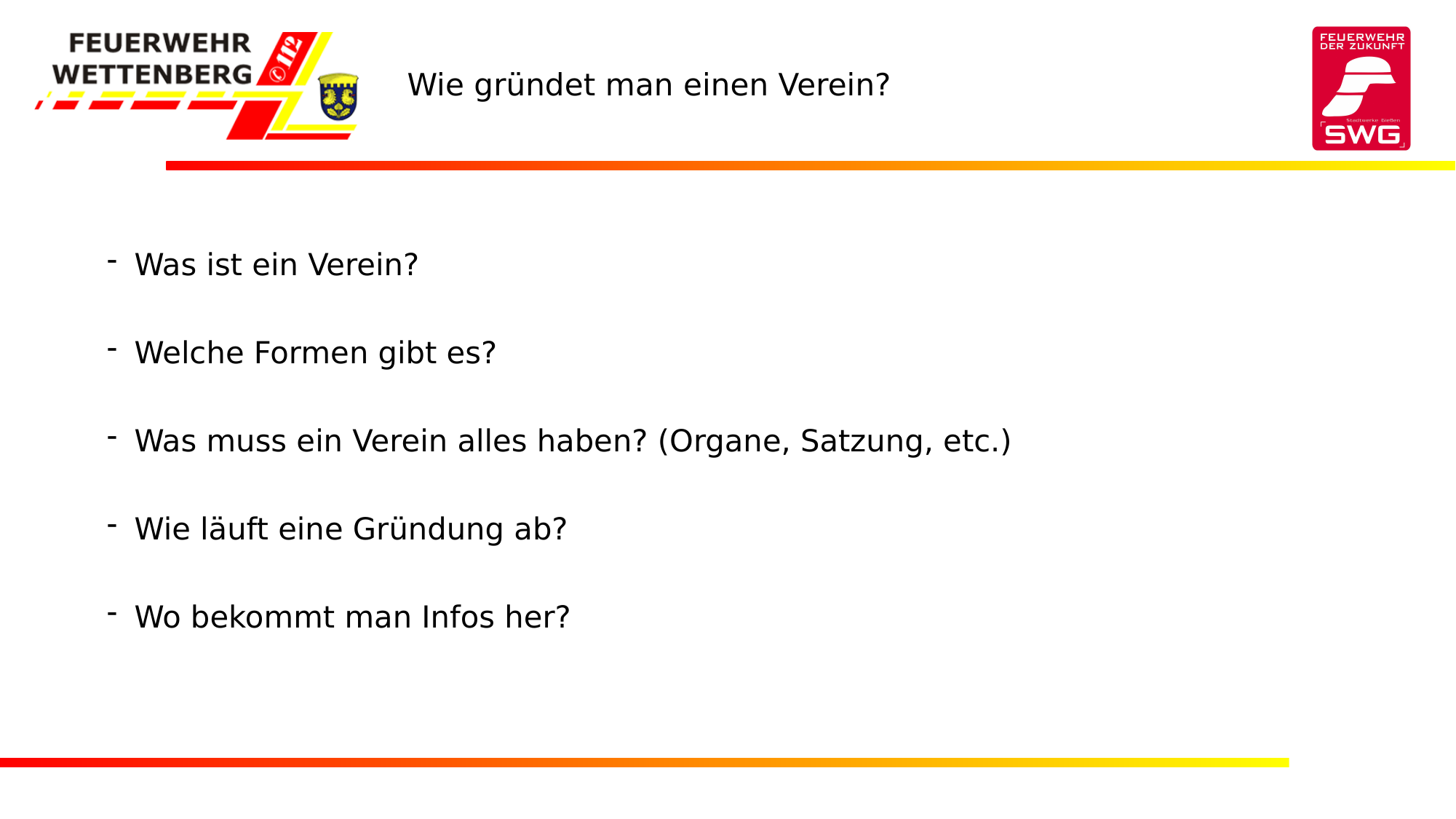

# Wie gründet man einen Verein?
Was ist ein Verein?
Welche Formen gibt es?
Was muss ein Verein alles haben? (Organe, Satzung, etc.)
Wie läuft eine Gründung ab?
Wo bekommt man Infos her?